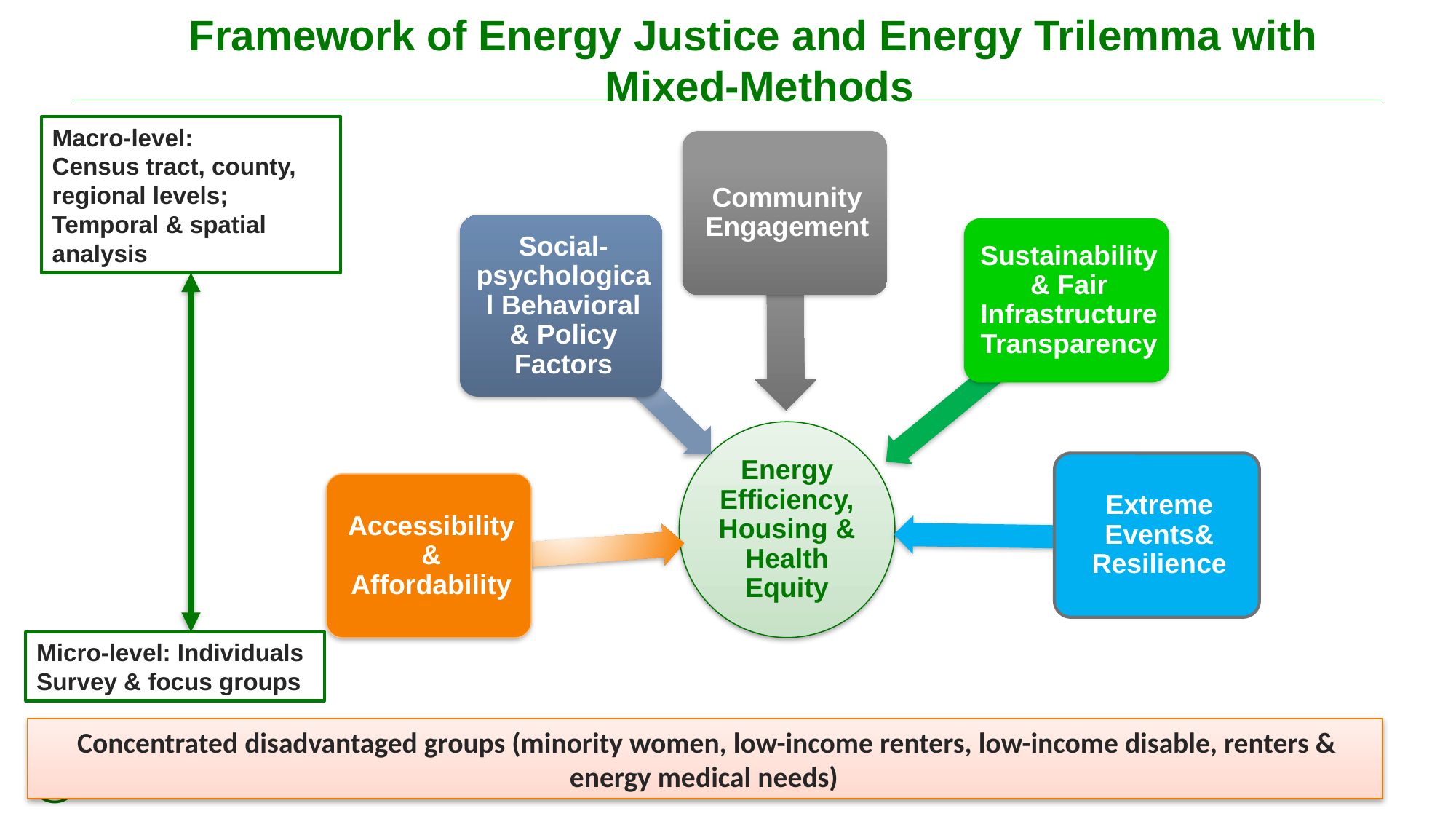

# Framework of Energy Justice and Energy Trilemma with Mixed-Methods
Macro-level:
Census tract, county, regional levels; Temporal & spatial analysis
Energy Efficiency, Housing & Health Equity
Accessibility& Affordability
Social-psychological Behavioral & Policy Factors
Community Engagement
Sustainability & Fair Infrastructure Transparency
Extreme Events& Resilience
Micro-level: Individuals
Survey & focus groups
Concentrated disadvantaged groups (minority women, low-income renters, low-income disable, renters & energy medical needs)
2